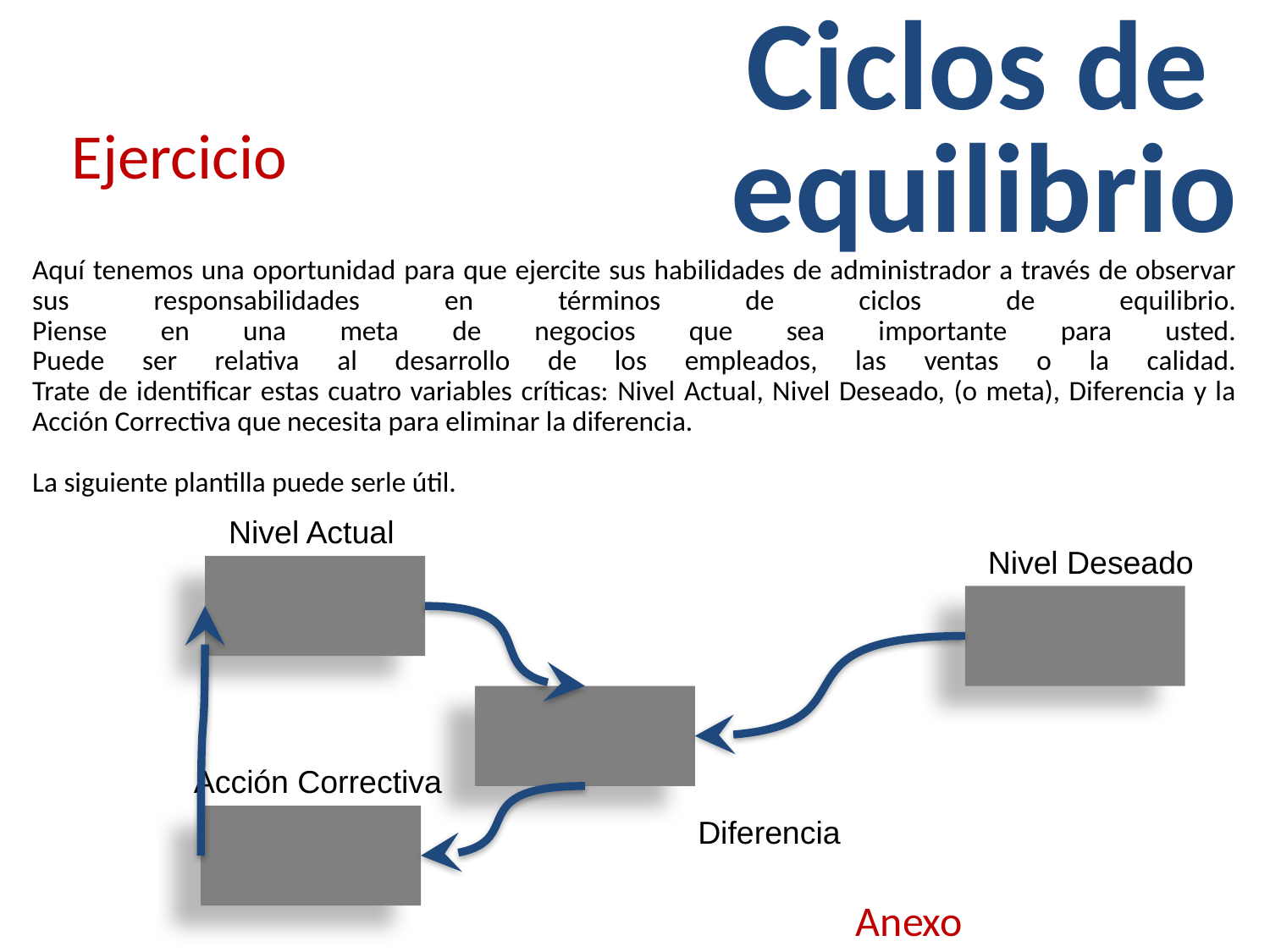

# Ciclos de equilibrio
Ejercicio
Aquí tenemos una oportunidad para que ejercite sus habilidades de administrador a través de observar sus responsabilidades en términos de ciclos de equilibrio.
Piense en una meta de negocios que sea importante para usted.
Puede ser relativa al desarrollo de los empleados, las ventas o la calidad.
Trate de identificar estas cuatro variables críticas: Nivel Actual, Nivel Deseado, (o meta), Diferencia y la Acción Correctiva que necesita para eliminar la diferencia.

La siguiente plantilla puede serle útil.
Nivel Actual
Nivel Deseado

Acción Correctiva

Diferencia
Anexo